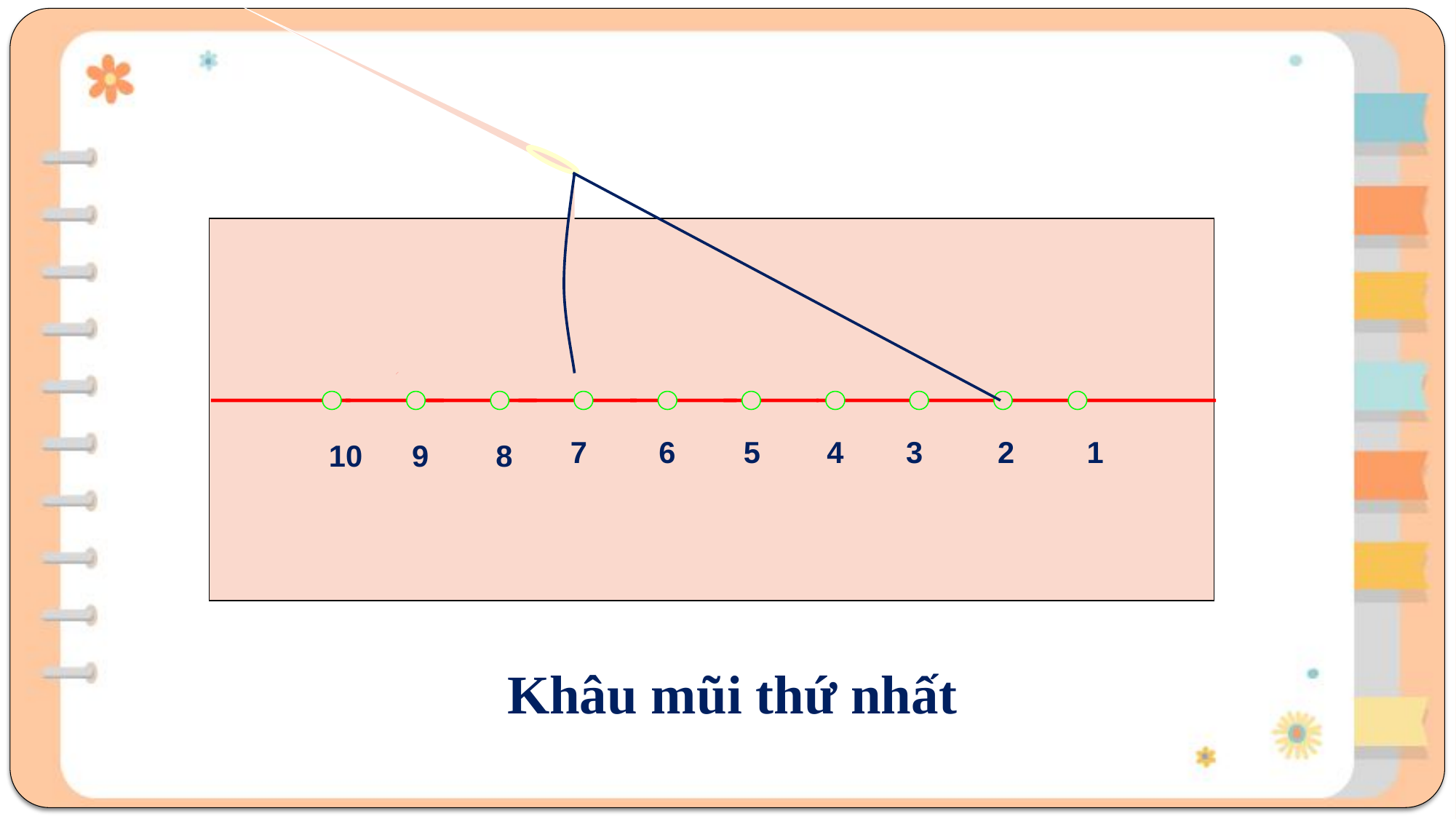

7
6
5
4
3
2
1
10
9
8
Khâu mũi thứ nhất